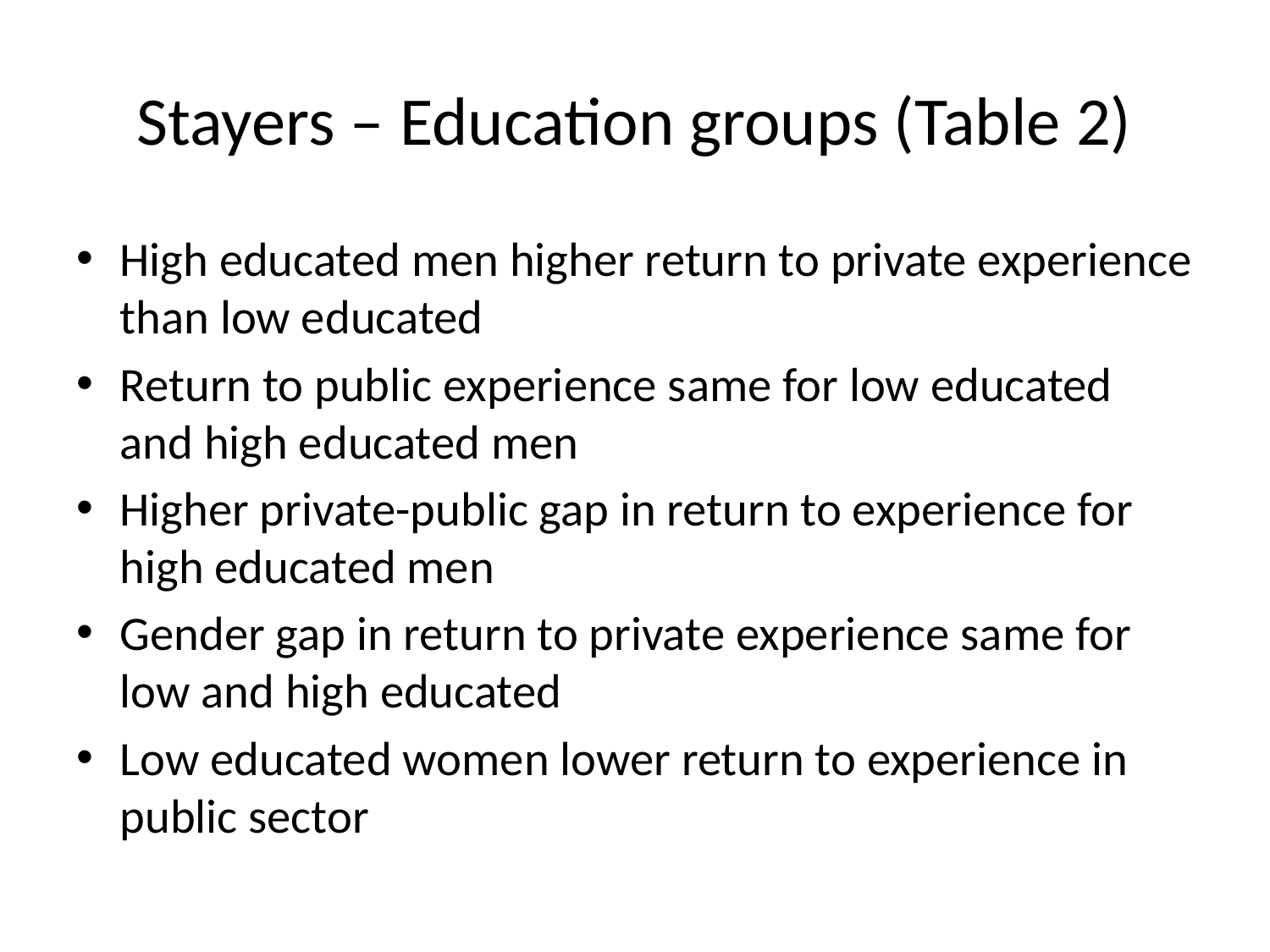

# Stayers – Education groups (Table 2)
High educated men higher return to private experience than low educated
Return to public experience same for low educated and high educated men
Higher private-public gap in return to experience for high educated men
Gender gap in return to private experience same for low and high educated
Low educated women lower return to experience in public sector